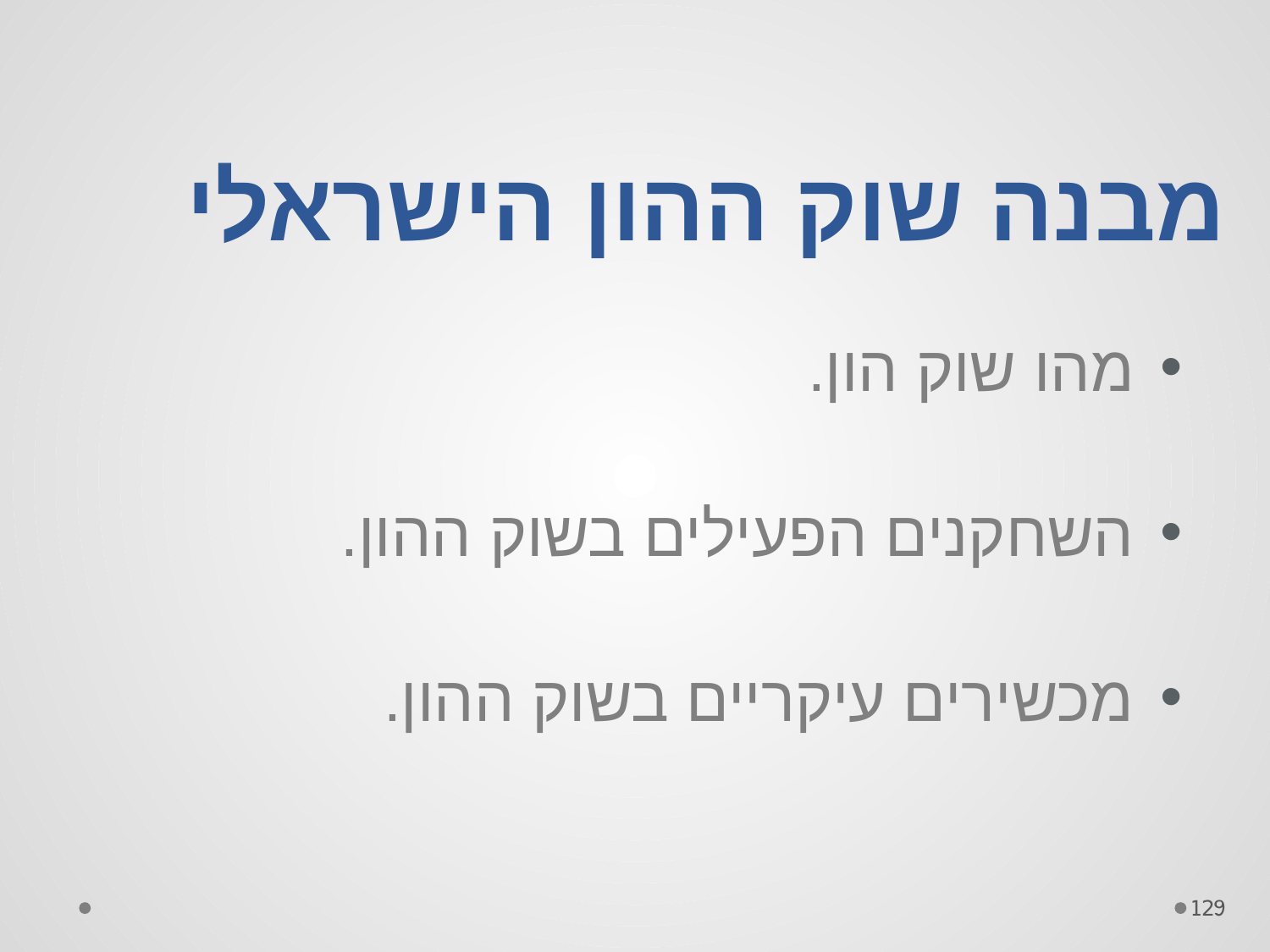

# מבנה שוק ההון הישראלי
מהו שוק הון.
השחקנים הפעילים בשוק ההון.
מכשירים עיקריים בשוק ההון.
129